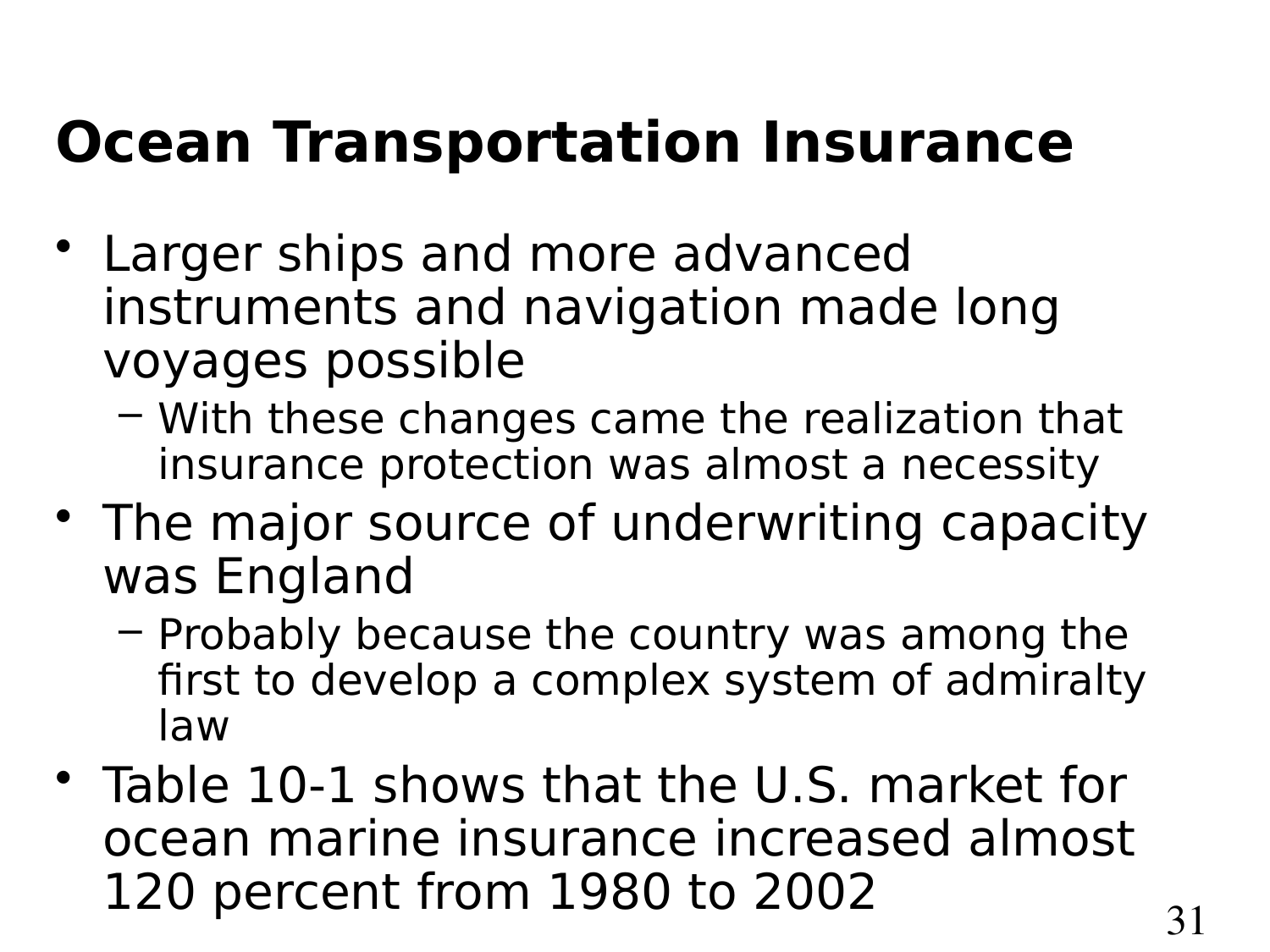

# Ocean Transportation Insurance
Larger ships and more advanced instruments and navigation made long voyages possible
With these changes came the realization that insurance protection was almost a necessity
The major source of underwriting capacity was England
Probably because the country was among the first to develop a complex system of admiralty law
Table 10-1 shows that the U.S. market for ocean marine insurance increased almost 120 percent from 1980 to 2002
31